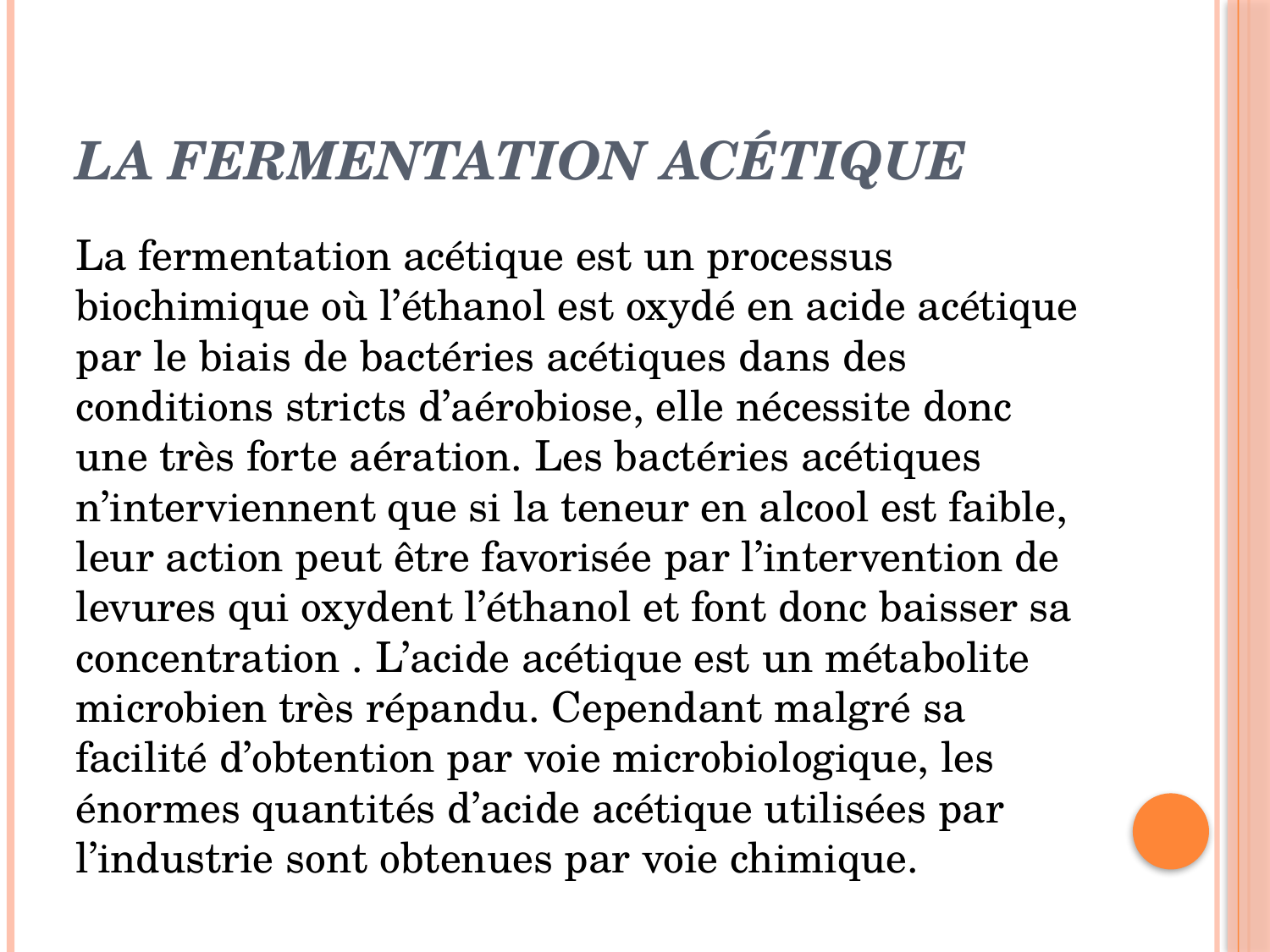

# La fermentation acétique
La fermentation acétique est un processus biochimique où l’éthanol est oxydé en acide acétique par le biais de bactéries acétiques dans des conditions stricts d’aérobiose, elle nécessite donc une très forte aération. Les bactéries acétiques n’interviennent que si la teneur en alcool est faible, leur action peut être favorisée par l’intervention de levures qui oxydent l’éthanol et font donc baisser sa concentration . L’acide acétique est un métabolite microbien très répandu. Cependant malgré sa facilité d’obtention par voie microbiologique, les énormes quantités d’acide acétique utilisées par l’industrie sont obtenues par voie chimique.